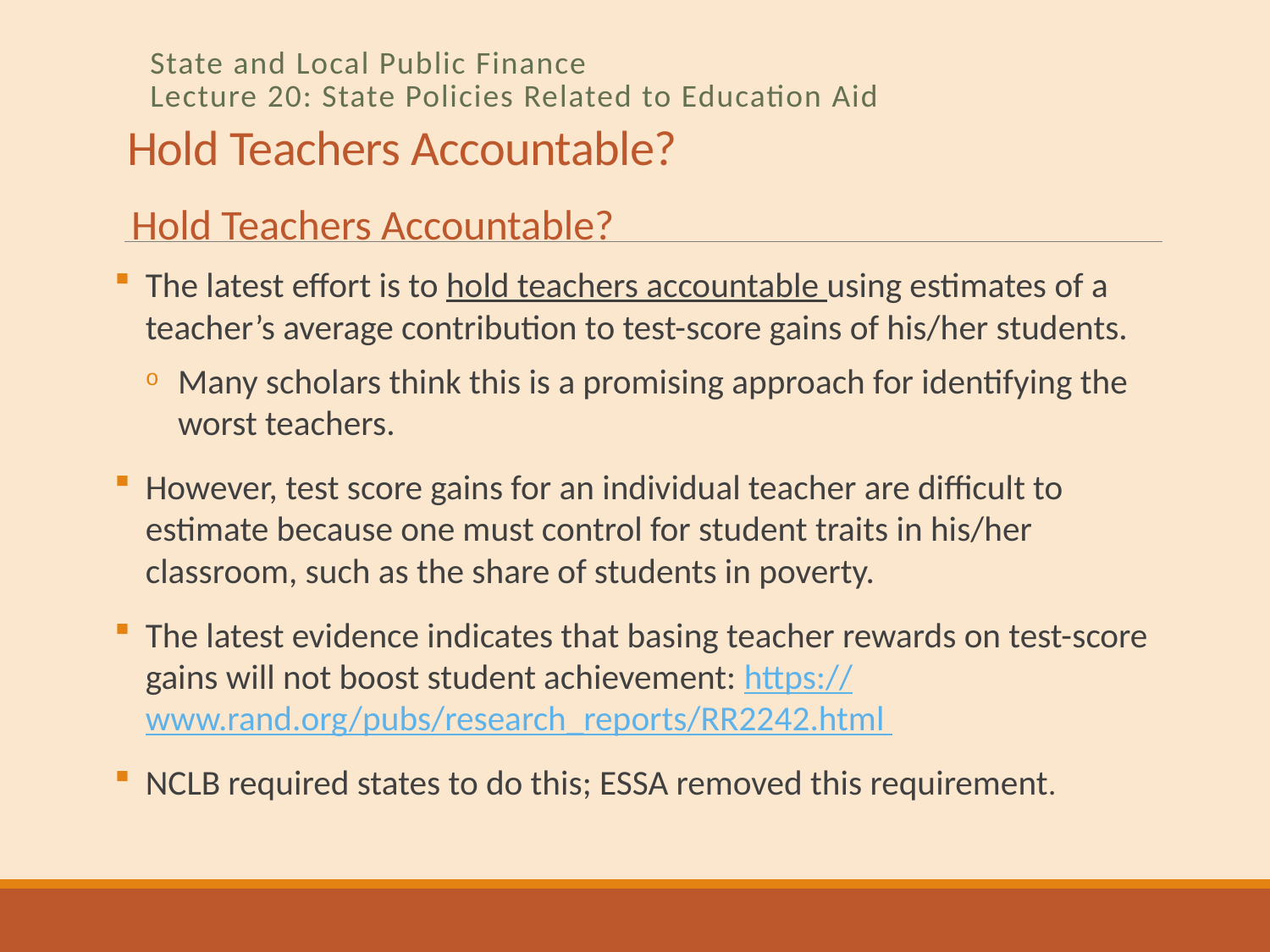

# Hold Teachers Accountable?
State and Local Public Finance
Lecture 20: State Policies Related to Education Aid
Hold Teachers Accountable?
The latest effort is to hold teachers accountable using estimates of a teacher’s average contribution to test-score gains of his/her students.
Many scholars think this is a promising approach for identifying the worst teachers.
However, test score gains for an individual teacher are difficult to estimate because one must control for student traits in his/her classroom, such as the share of students in poverty.
The latest evidence indicates that basing teacher rewards on test-score gains will not boost student achievement: https://www.rand.org/pubs/research_reports/RR2242.html
NCLB required states to do this; ESSA removed this requirement.